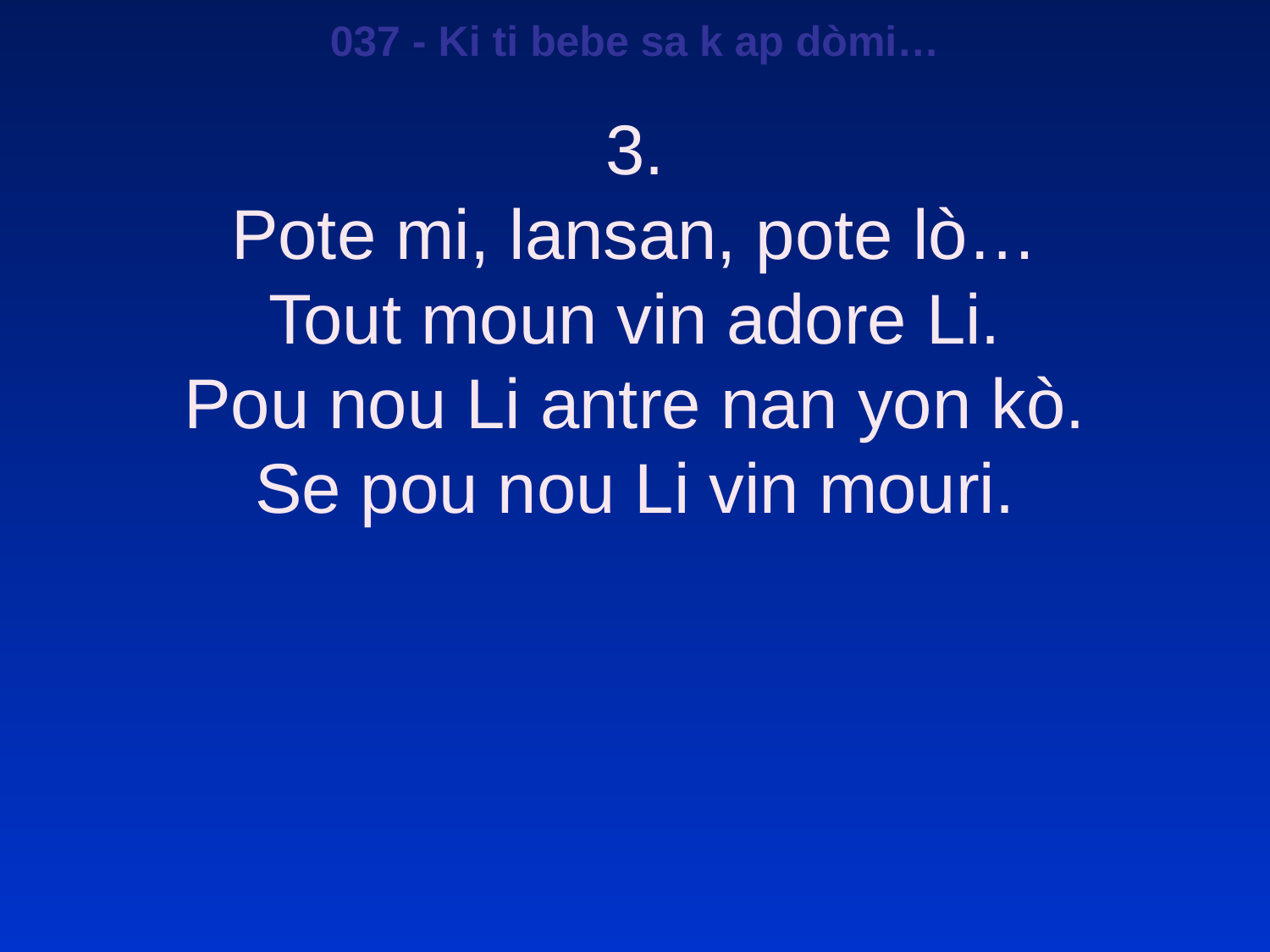

037 - Ki ti bebe sa k ap dòmi…
3.
Pote mi, lansan, pote lò…
Tout moun vin adore Li.
Pou nou Li antre nan yon kò.
Se pou nou Li vin mouri.